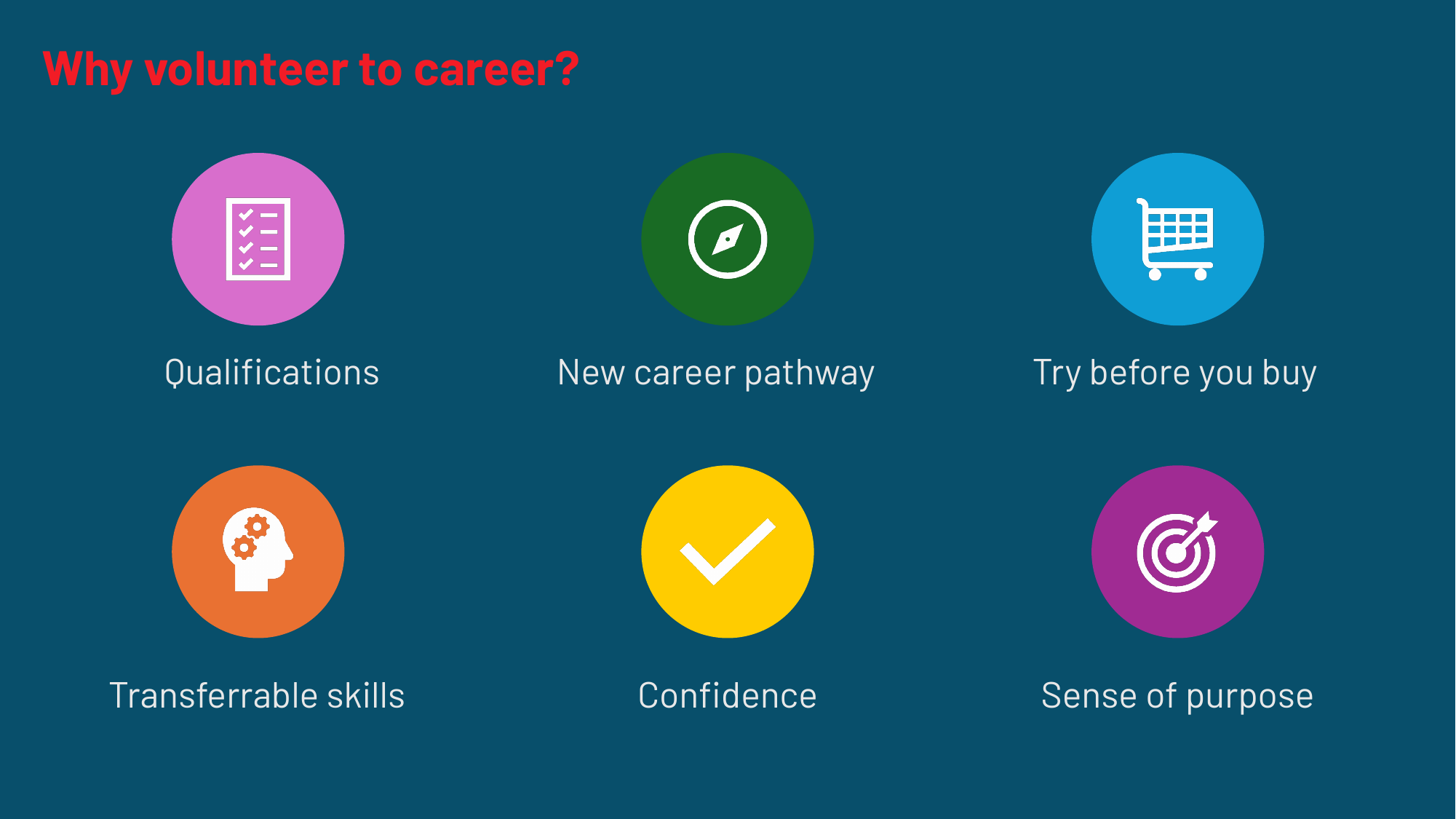

Why volunteer to career?

Qualifications
New career pathway
Try before you buy

Sense of purpose
Confidence
Transferrable skills